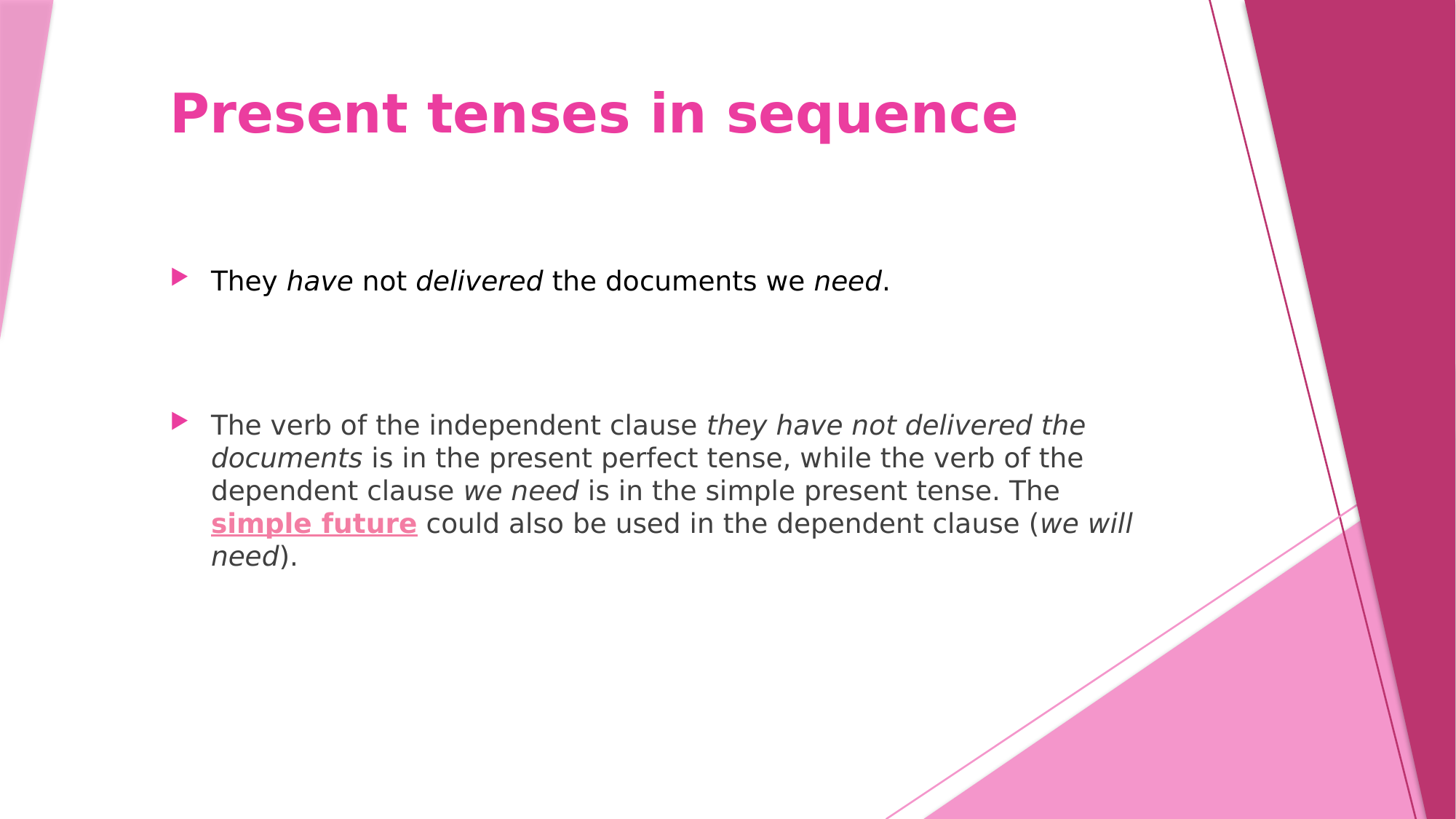

# Present tenses in sequence
They have not delivered the documents we need.

The verb of the independent clause they have not delivered the documents is in the present perfect tense, while the verb of the dependent clause we need is in the simple present tense. The simple future could also be used in the dependent clause (we will need).